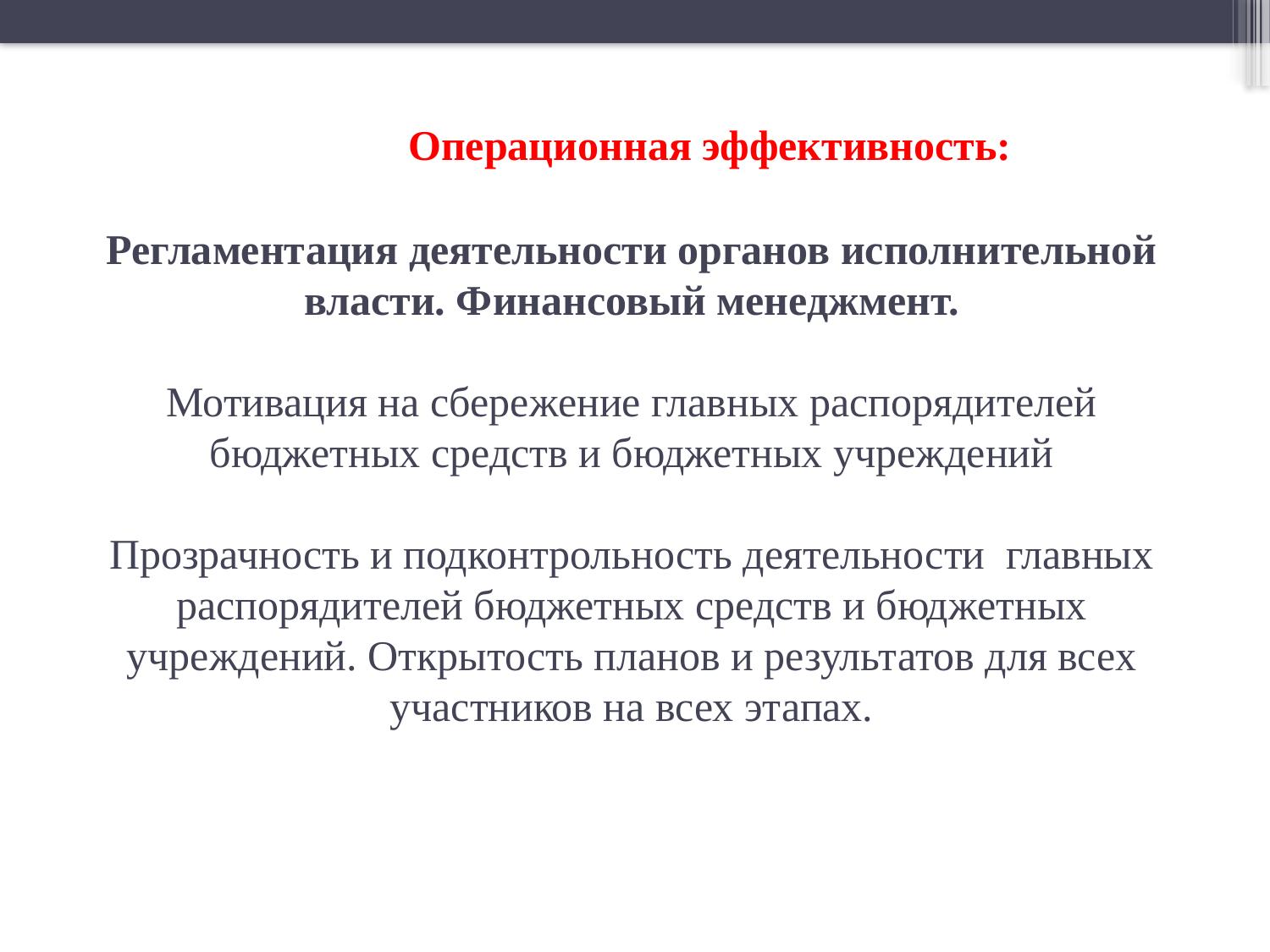

Операционная эффективность:
Регламентация деятельности органов исполнительной власти. Финансовый менеджмент.
Мотивация на сбережение главных распорядителей бюджетных средств и бюджетных учреждений
Прозрачность и подконтрольность деятельности  главных распорядителей бюджетных средств и бюджетных учреждений. Открытость планов и результатов для всех участников на всех этапах.